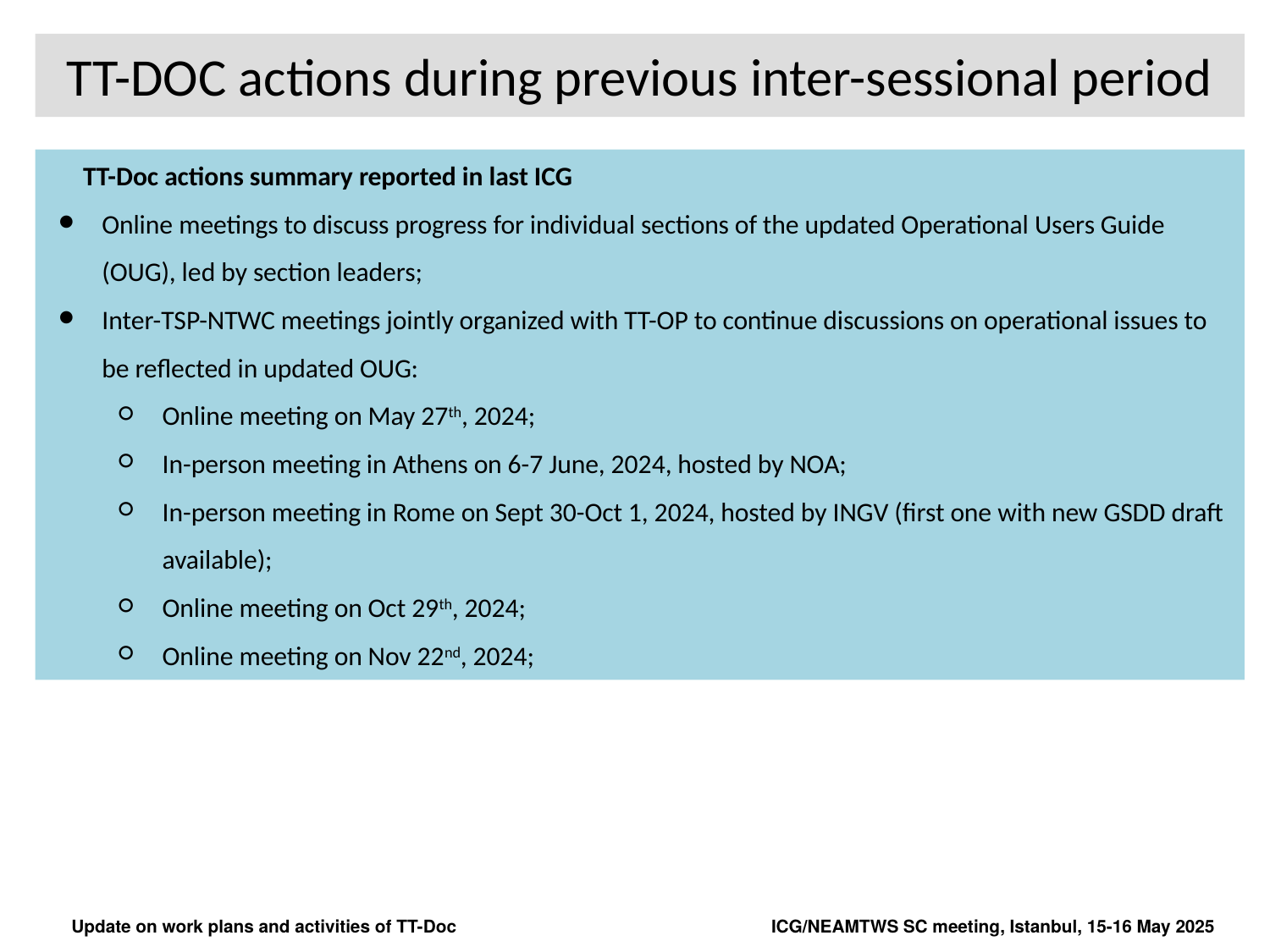

# TT-DOC actions during previous inter-sessional period
       TT-Doc actions summary reported in last ICG
Online meetings to discuss progress for individual sections of the updated Operational Users Guide (OUG), led by section leaders;
Inter-TSP-NTWC meetings jointly organized with TT-OP to continue discussions on operational issues to be reflected in updated OUG:
Online meeting on May 27th, 2024;
In-person meeting in Athens on 6-7 June, 2024, hosted by NOA;
In-person meeting in Rome on Sept 30-Oct 1, 2024, hosted by INGV (first one with new GSDD draft available);
Online meeting on Oct 29th, 2024;
Online meeting on Nov 22nd, 2024;